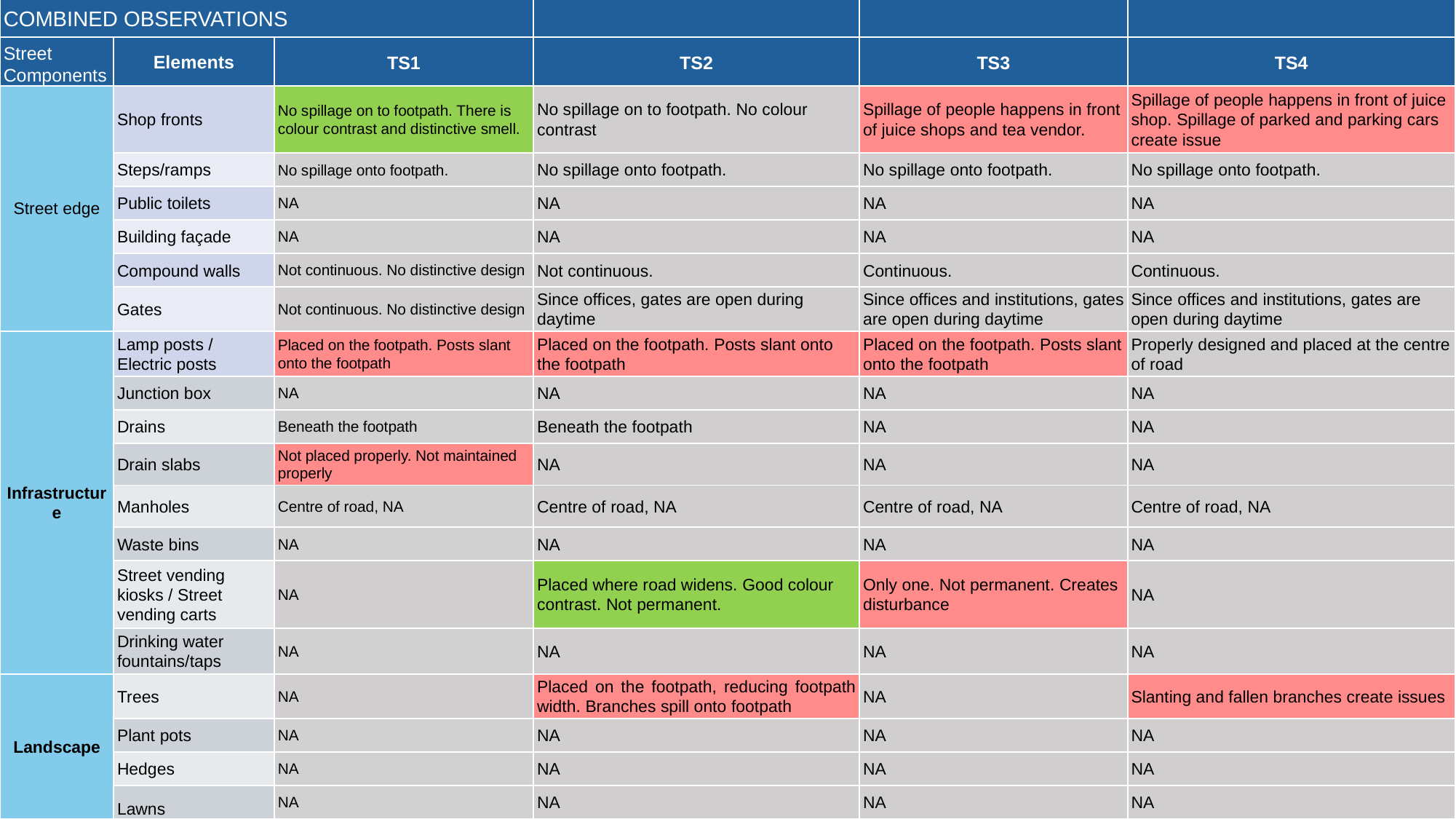

| COMBINED OBSERVATIONS |  |  |  |  |  |
| --- | --- | --- | --- | --- | --- |
| Street Components | Elements | TS1 | TS2 | TS3 | TS4 |
| Street edge | Shop fronts | No spillage on to footpath. There is colour contrast and distinctive smell. | No spillage on to footpath. No colour contrast | Spillage of people happens in front of juice shops and tea vendor. | Spillage of people happens in front of juice shop. Spillage of parked and parking cars create issue |
|  | Steps/ramps | No spillage onto footpath. | No spillage onto footpath. | No spillage onto footpath. | No spillage onto footpath. |
|  | Public toilets | NA | NA | NA | NA |
|  | Building façade | NA | NA | NA | NA |
|  | Compound walls | Not continuous. No distinctive design | Not continuous. | Continuous. | Continuous. |
|  | Gates | Not continuous. No distinctive design | Since offices, gates are open during daytime | Since offices and institutions, gates are open during daytime | Since offices and institutions, gates are open during daytime |
| Infrastructure | Lamp posts / Electric posts | Placed on the footpath. Posts slant onto the footpath | Placed on the footpath. Posts slant onto the footpath | Placed on the footpath. Posts slant onto the footpath | Properly designed and placed at the centre of road |
|  | Junction box | NA | NA | NA | NA |
|  | Drains | Beneath the footpath | Beneath the footpath | NA | NA |
|  | Drain slabs | Not placed properly. Not maintained properly | NA | NA | NA |
|  | Manholes | Centre of road, NA | Centre of road, NA | Centre of road, NA | Centre of road, NA |
|  | Waste bins | NA | NA | NA | NA |
|  | Street vending kiosks / Street vending carts | NA | Placed where road widens. Good colour contrast. Not permanent. | Only one. Not permanent. Creates disturbance | NA |
|  | Drinking water fountains/taps | NA | NA | NA | NA |
| Landscape | Trees | NA | Placed on the footpath, reducing footpath width. Branches spill onto footpath | NA | Slanting and fallen branches create issues |
|  | Plant pots | NA | NA | NA | NA |
|  | Hedges | NA | NA | NA | NA |
|  | Lawns | NA | NA | NA | NA |
23